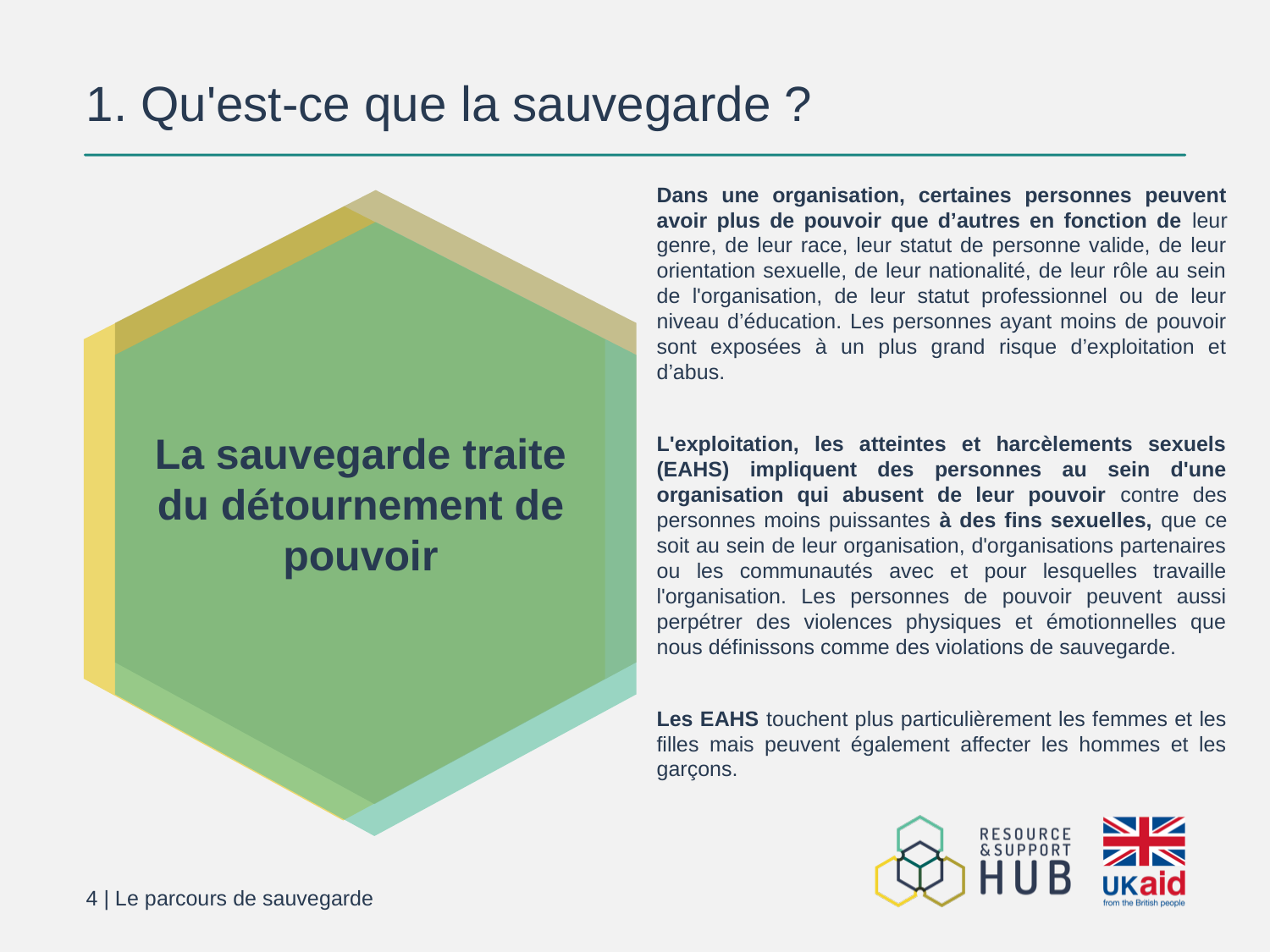

# 1. Qu'est-ce que la sauvegarde ?
Dans une organisation, certaines personnes peuvent avoir plus de pouvoir que d’autres en fonction de leur genre, de leur race, leur statut de personne valide, de leur orientation sexuelle, de leur nationalité, de leur rôle au sein de l'organisation, de leur statut professionnel ou de leur niveau d’éducation. Les personnes ayant moins de pouvoir sont exposées à un plus grand risque d’exploitation et d’abus.

L'exploitation, les atteintes et harcèlements sexuels (EAHS) impliquent des personnes au sein d'une organisation qui abusent de leur pouvoir contre des personnes moins puissantes à des fins sexuelles, que ce soit au sein de leur organisation, d'organisations partenaires ou les communautés avec et pour lesquelles travaille l'organisation. Les personnes de pouvoir peuvent aussi perpétrer des violences physiques et émotionnelles que nous définissons comme des violations de sauvegarde.

Les EAHS touchent plus particulièrement les femmes et les filles mais peuvent également affecter les hommes et les garçons.
La sauvegarde traite du détournement de pouvoir

4 | Le parcours de sauvegarde